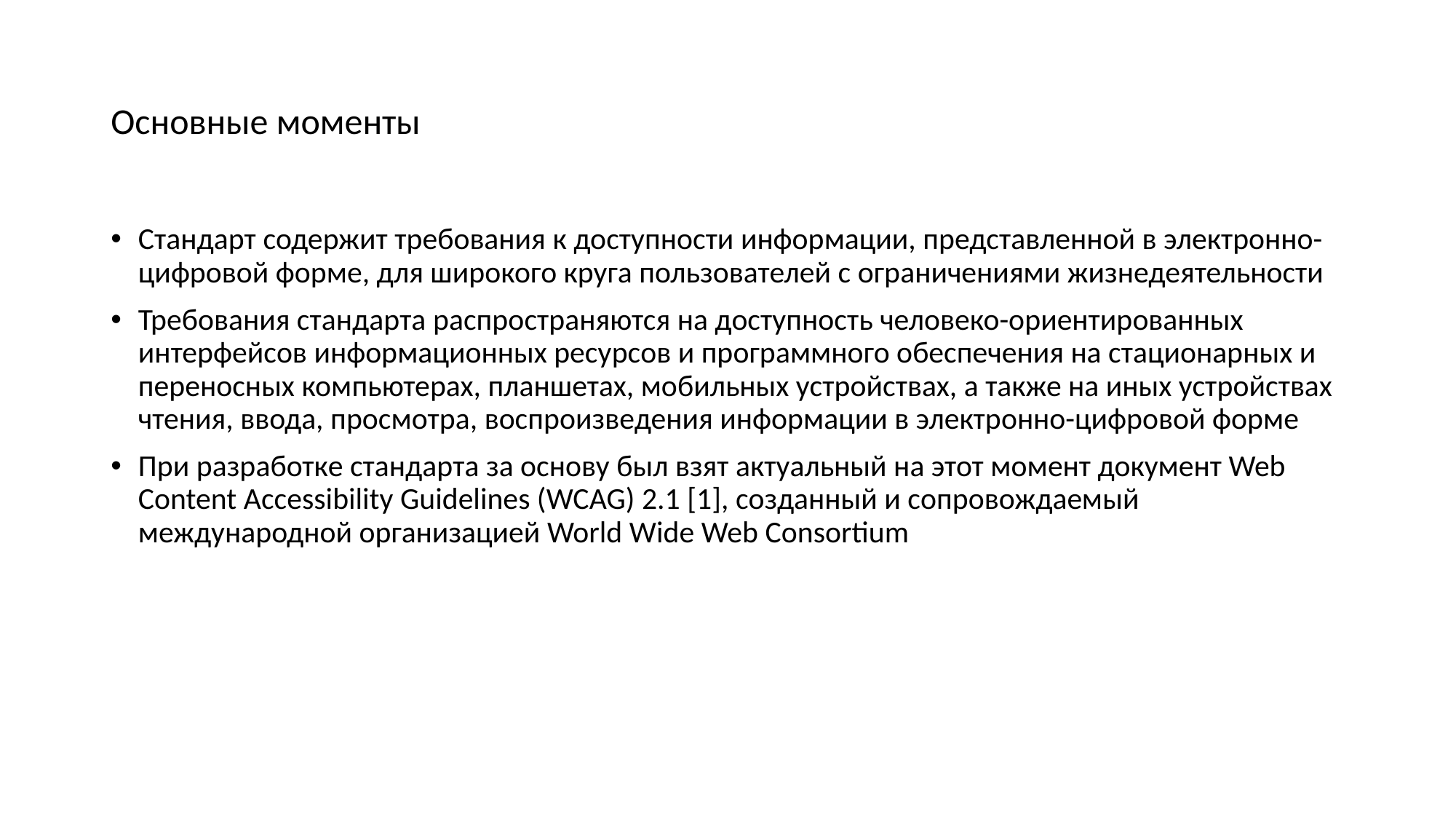

# Основные моменты
Стандарт содержит требования к доступности информации, представленной в электронно-цифровой форме, для широкого круга пользователей с ограничениями жизнедеятельности
Требования стандарта распространяются на доступность человеко-ориентированных интерфейсов информационных ресурсов и программного обеспечения на стационарных и
переносных компьютерах, планшетах, мобильных устройствах, а также на иных устройствах чтения, ввода, просмотра, воспроизведения информации в электронно-цифровой форме
При разработке стандарта за основу был взят актуальный на этот момент документ Web Content Accessibility Guidelines (WCAG) 2.1 [1], созданный и сопровождаемый международной организацией World Wide Web Consortium